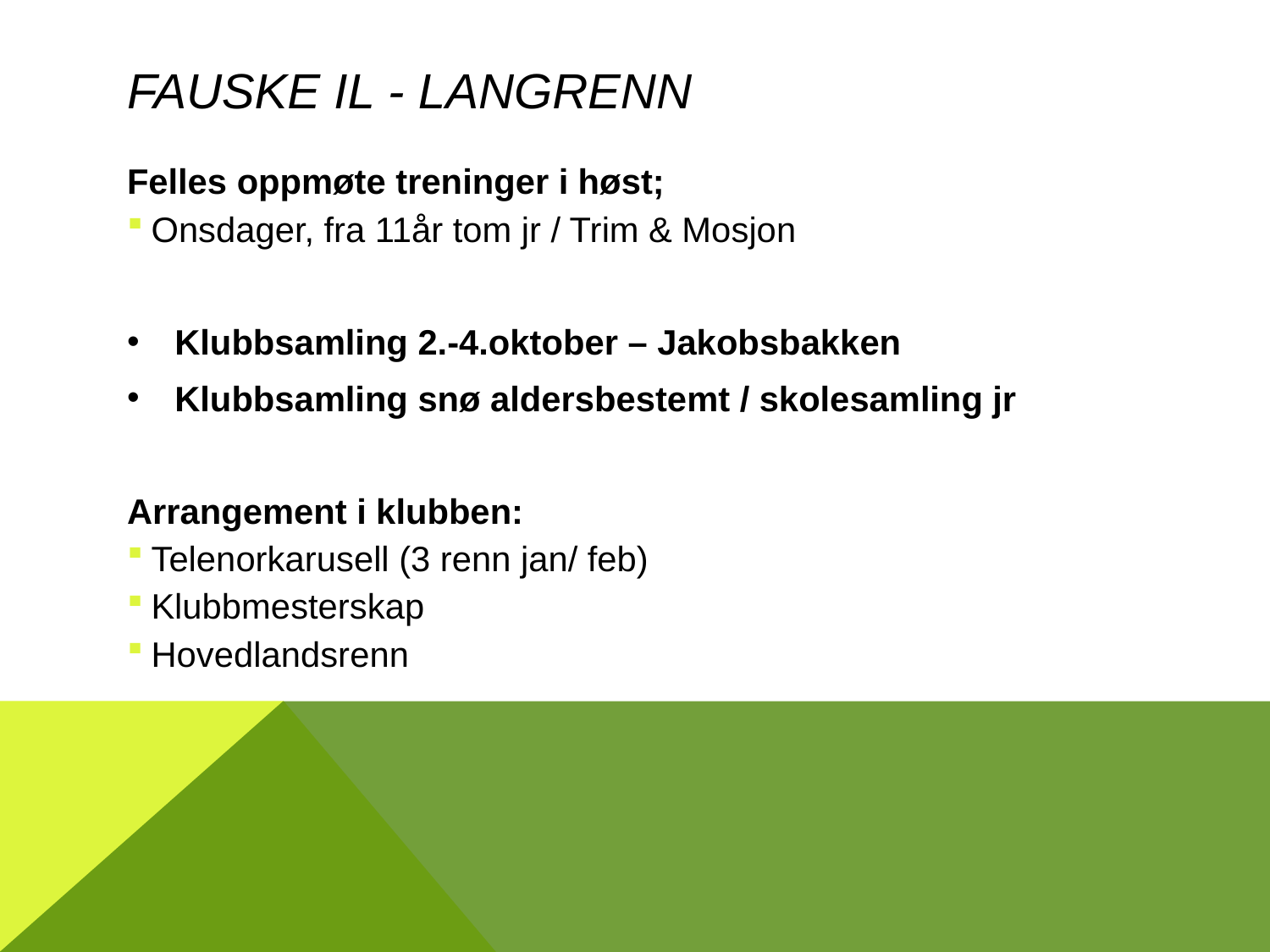

# Fauske il - langrenn
Felles oppmøte treninger i høst;
Onsdager, fra 11år tom jr / Trim & Mosjon

Klubbsamling 2.-4.oktober – Jakobsbakken
Klubbsamling snø aldersbestemt / skolesamling jr

Arrangement i klubben:
Telenorkarusell (3 renn jan/ feb)
Klubbmesterskap
Hovedlandsrenn